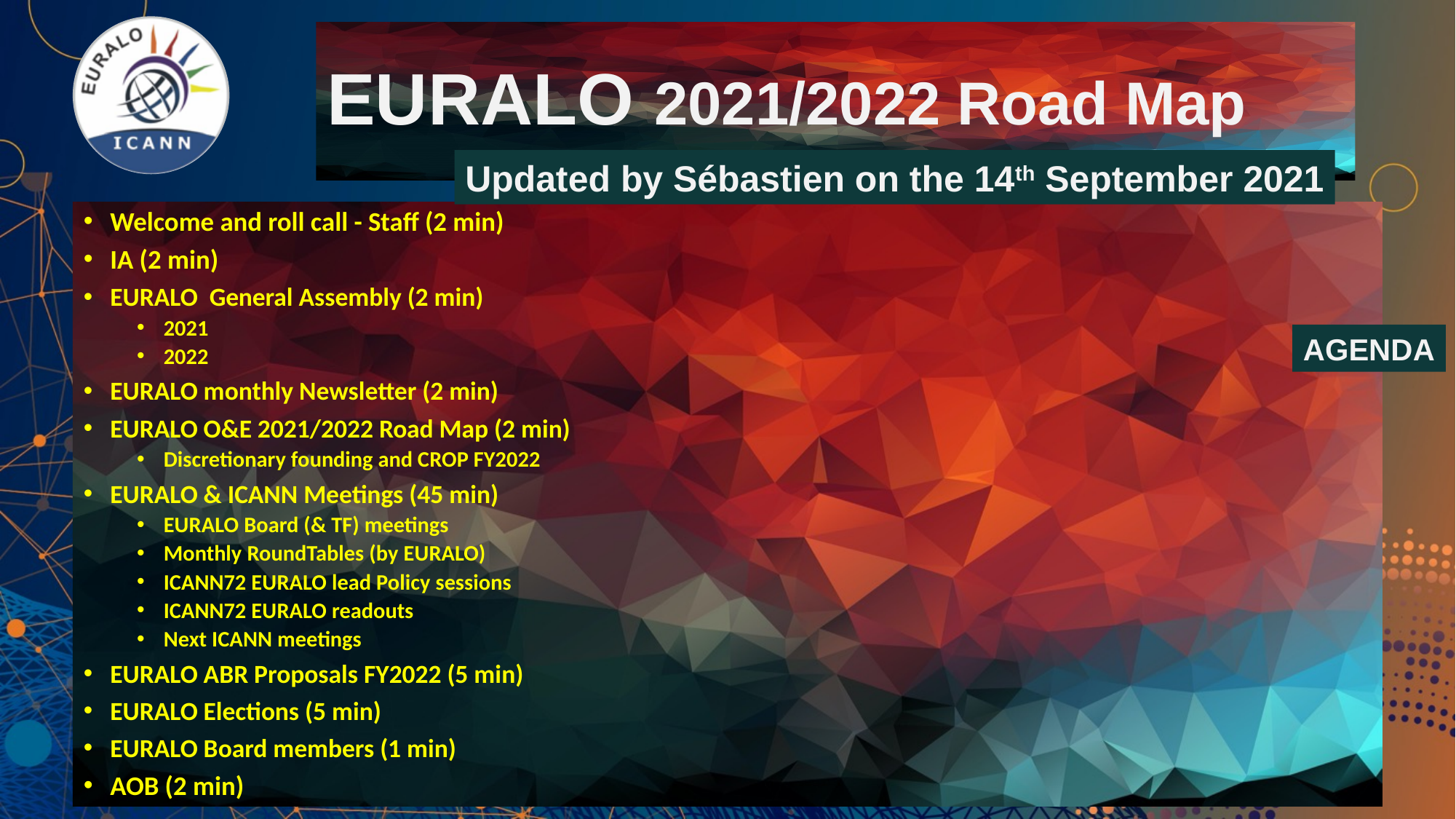

# EURALO 2021/2022 Road Map

Updated by Sébastien on the 14th September 2021
Welcome and roll call - Staff (2 min)
IA (2 min)
EURALO  General Assembly (2 min)
2021
2022
EURALO monthly Newsletter (2 min)
EURALO O&E 2021/2022 Road Map (2 min)
Discretionary founding and CROP FY2022
EURALO & ICANN Meetings (45 min)
EURALO Board (& TF) meetings
Monthly RoundTables (by EURALO)
ICANN72 EURALO lead Policy sessions
ICANN72 EURALO readouts
Next ICANN meetings
EURALO ABR Proposals FY2022 (5 min)
EURALO Elections (5 min)
EURALO Board members (1 min)
AOB (2 min)
AGENDA